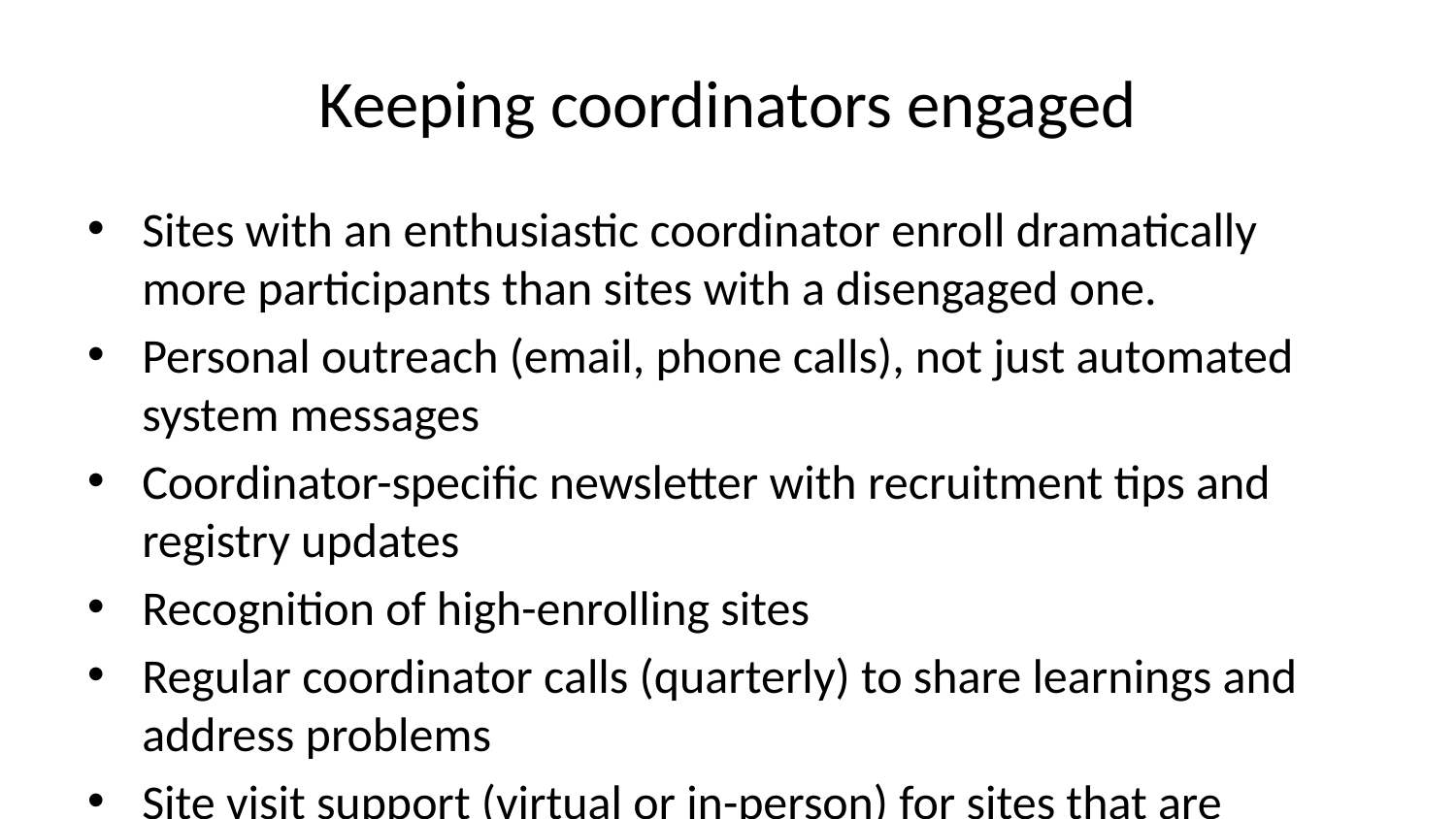

# Keeping coordinators engaged
Sites with an enthusiastic coordinator enroll dramatically more participants than sites with a disengaged one.
Personal outreach (email, phone calls), not just automated system messages
Coordinator-specific newsletter with recruitment tips and registry updates
Recognition of high-enrolling sites
Regular coordinator calls (quarterly) to share learnings and address problems
Site visit support (virtual or in-person) for sites that are struggling